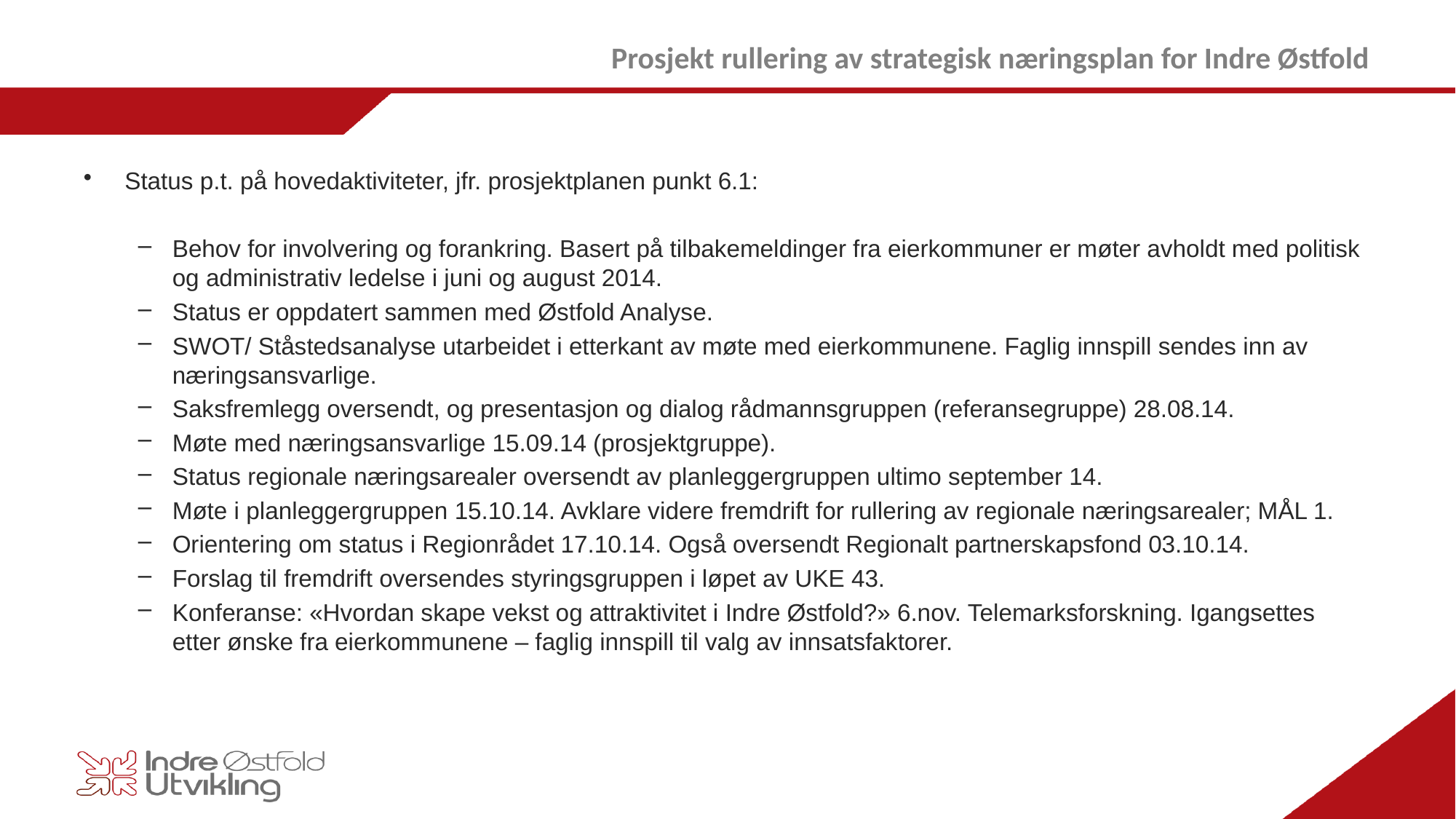

# Prosjekt rullering av strategisk næringsplan for Indre Østfold
Status p.t. på hovedaktiviteter, jfr. prosjektplanen punkt 6.1:

Behov for involvering og forankring. Basert på tilbakemeldinger fra eierkommuner er møter avholdt med politisk og administrativ ledelse i juni og august 2014.
Status er oppdatert sammen med Østfold Analyse.
SWOT/ Ståstedsanalyse utarbeidet i etterkant av møte med eierkommunene. Faglig innspill sendes inn av næringsansvarlige.
Saksfremlegg oversendt, og presentasjon og dialog rådmannsgruppen (referansegruppe) 28.08.14.
Møte med næringsansvarlige 15.09.14 (prosjektgruppe).
Status regionale næringsarealer oversendt av planleggergruppen ultimo september 14.
Møte i planleggergruppen 15.10.14. Avklare videre fremdrift for rullering av regionale næringsarealer; MÅL 1.
Orientering om status i Regionrådet 17.10.14. Også oversendt Regionalt partnerskapsfond 03.10.14.
Forslag til fremdrift oversendes styringsgruppen i løpet av UKE 43.
Konferanse: «Hvordan skape vekst og attraktivitet i Indre Østfold?» 6.nov. Telemarksforskning. Igangsettes etter ønske fra eierkommunene – faglig innspill til valg av innsatsfaktorer.